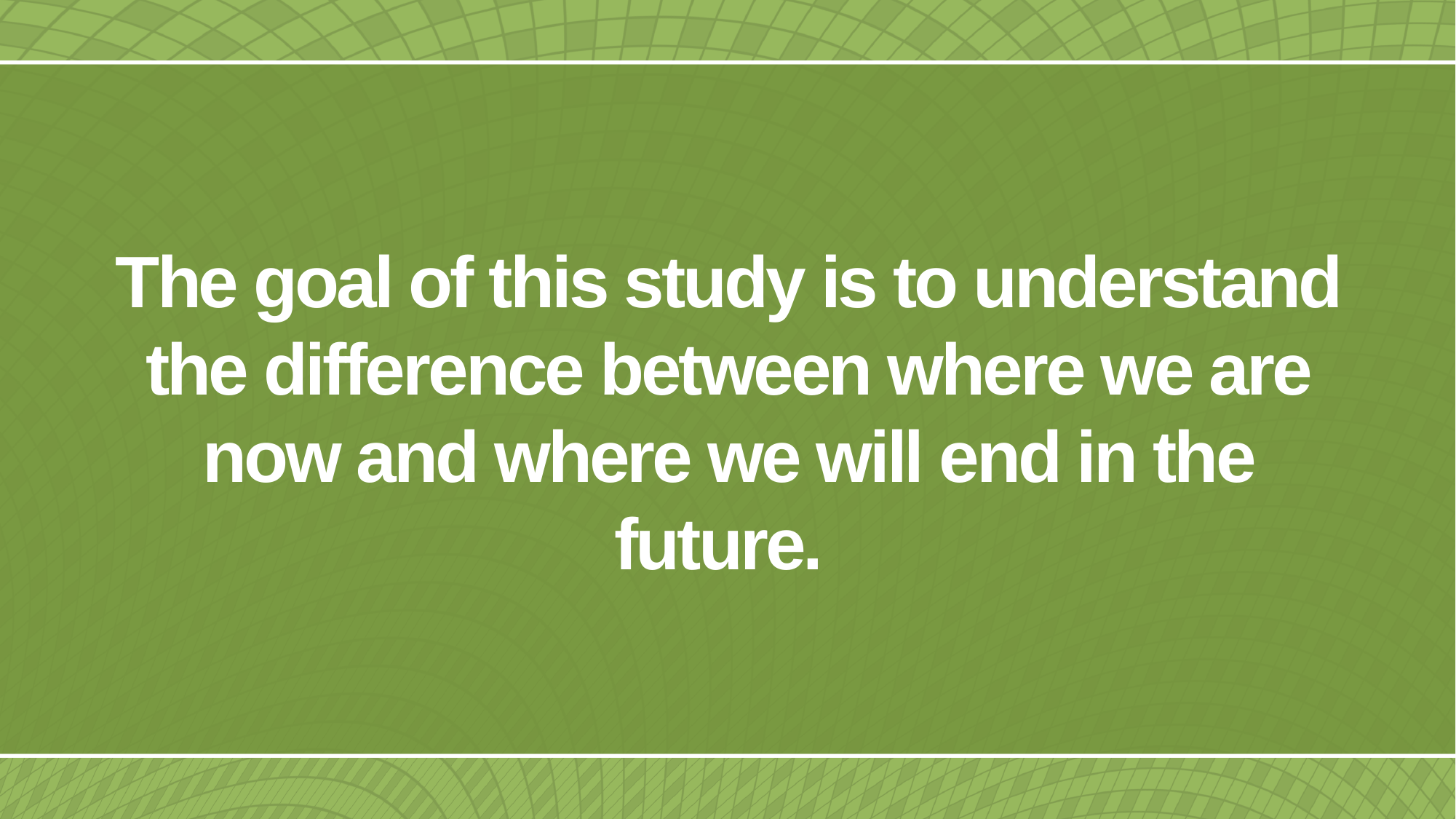

# The goal of this study is to understand the difference between where we are now and where we will end in the future.